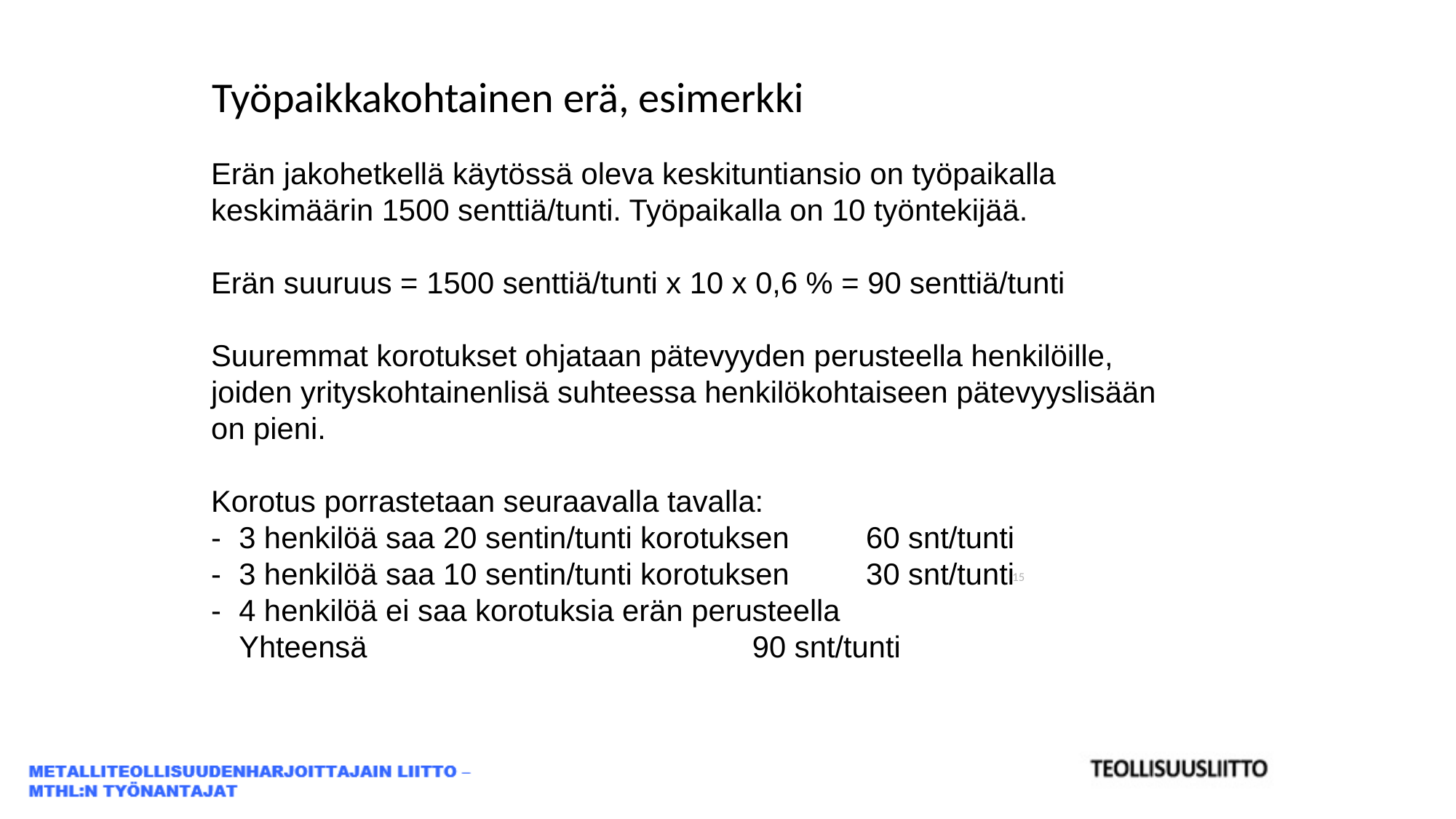

# Työpaikkakohtainen erä, esimerkki
Erän jakohetkellä käytössä oleva keskituntiansio on työpaikalla keskimäärin 1500 senttiä/tunti. Työpaikalla on 10 työntekijää.

Erän suuruus = 1500 senttiä/tunti x 10 x 0,6 % = 90 senttiä/tunti

Suuremmat korotukset ohjataan pätevyyden perusteella henkilöille, joiden yrityskohtainenlisä suhteessa henkilökohtaiseen pätevyyslisään on pieni.

Korotus porrastetaan seuraavalla tavalla:
-	3 henkilöä saa 20 sentin/tunti korotuksen		60 snt/tunti
-	3 henkilöä saa 10 sentin/tunti korotuksen		30 snt/tunti
-	4 henkilöä ei saa korotuksia erän perusteella
	Yhteensä								90 snt/tunti
15